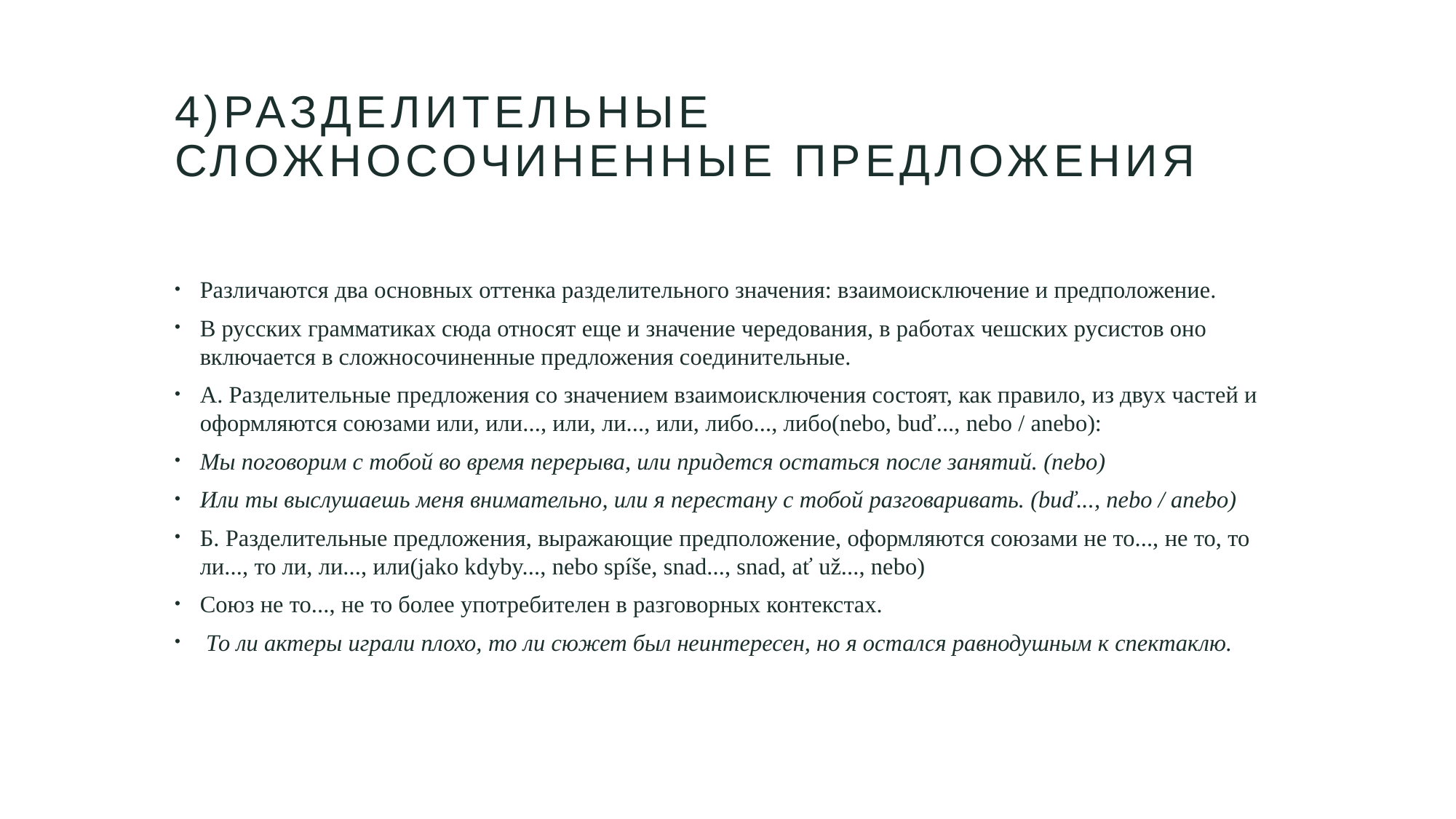

# 4)РАЗДЕЛИТЕЛЬНЫЕ сложносочиненные предложения
Различаются два основных оттенка разделительного значения: взаимоисключение и предположение.
В русских грамматиках сюда относят еще и значение чередования, в работах чешских русистов оно включается в сложносочиненные предложения соединительные.
А. Разделительные предложения со значением взаимоисключения состоят, как правило, из двух частей и оформляются союзами или, или..., или, ли..., или, либо..., либо(nebo, buď..., nebo / anebo):
Мы поговорим с тобой во время перерыва, или придется остаться после занятий. (nebo)
Или ты выслушаешь меня внимательно, или я перестану с тобой разговаривать. (buď..., nebo / anebo)
Б. Разделительные предложения, выражающие предположение, оформляются союзами не то..., не то, то ли..., то ли, ли..., или(jako kdyby..., nebo spíše, snad..., snad, ať už..., nebo)
Союз не то..., не то более употребителен в разговорных контекстах.
 То ли актеры играли плохо, то ли сюжет был неинтересен, но я остался равнодушным к спектаклю.